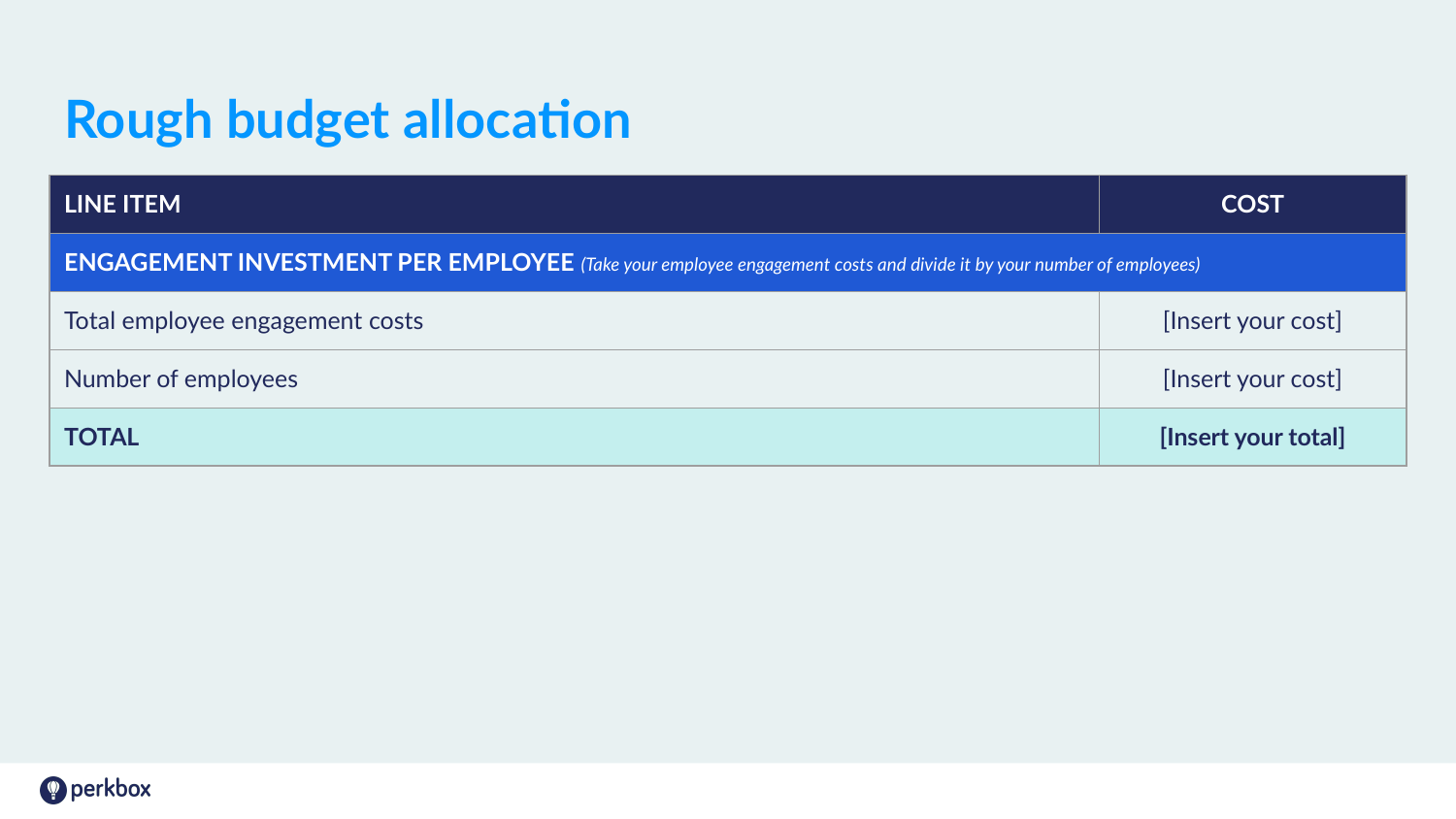

# Rough budget allocation
| LINE ITEM | COST |
| --- | --- |
| ENGAGEMENT INVESTMENT PER EMPLOYEE (Take your employee engagement costs and divide it by your number of employees) |  |
| Total employee engagement costs | [Insert your cost] |
| Number of employees | [Insert your cost] |
| TOTAL | [Insert your total] |